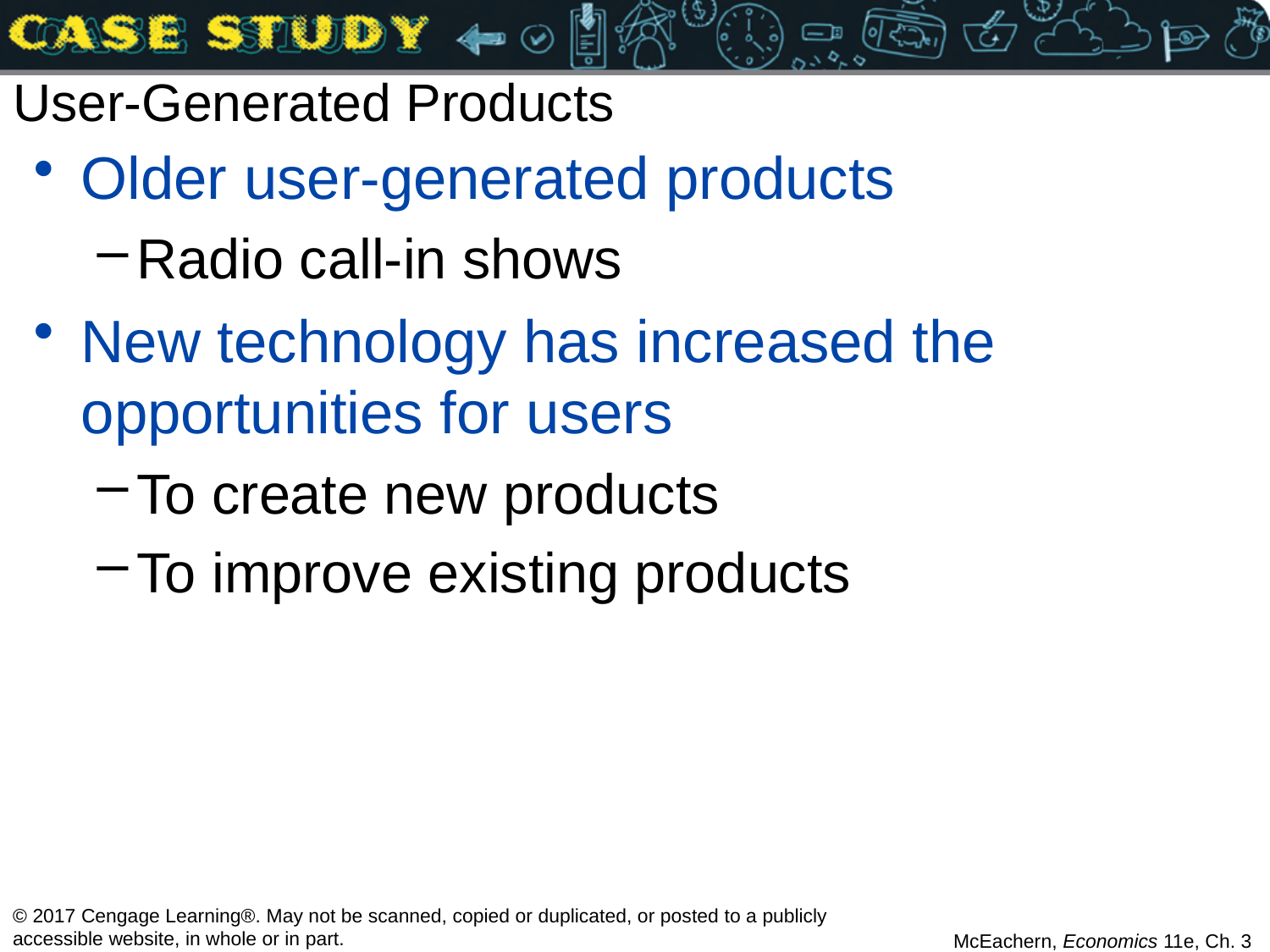

# User-Generated Products
Older user-generated products
Radio call-in shows
New technology has increased the opportunities for users
To create new products
To improve existing products
© 2017 Cengage Learning®. May not be scanned, copied or duplicated, or posted to a publicly accessible website, in whole or in part.